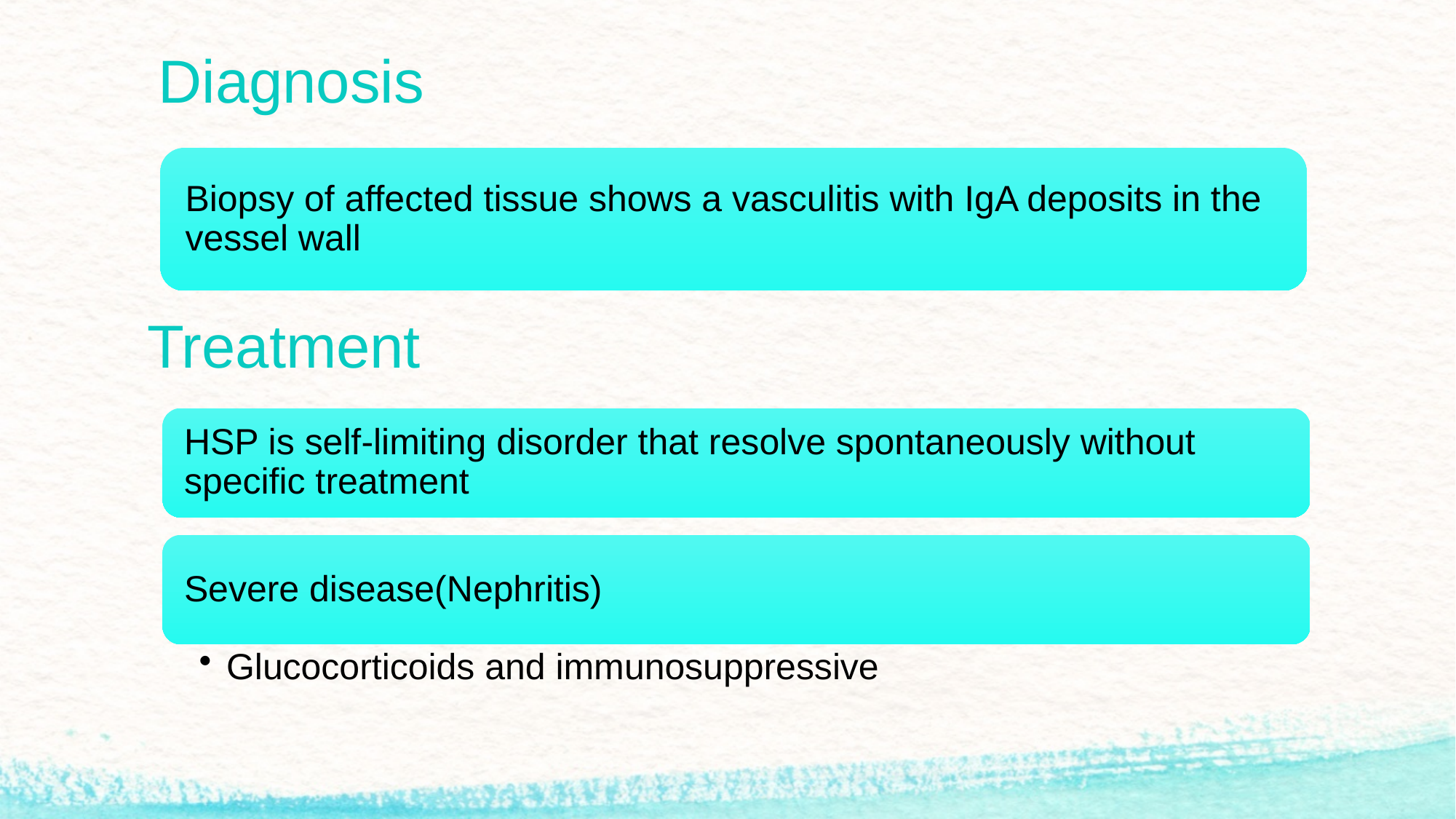

Diagnosis
Biopsy of affected tissue shows a vasculitis with IgA deposits in the vessel wall
Treatment
HSP is self-limiting disorder that resolve spontaneously without specific treatment
Severe disease(Nephritis)
Glucocorticoids and immunosuppressive